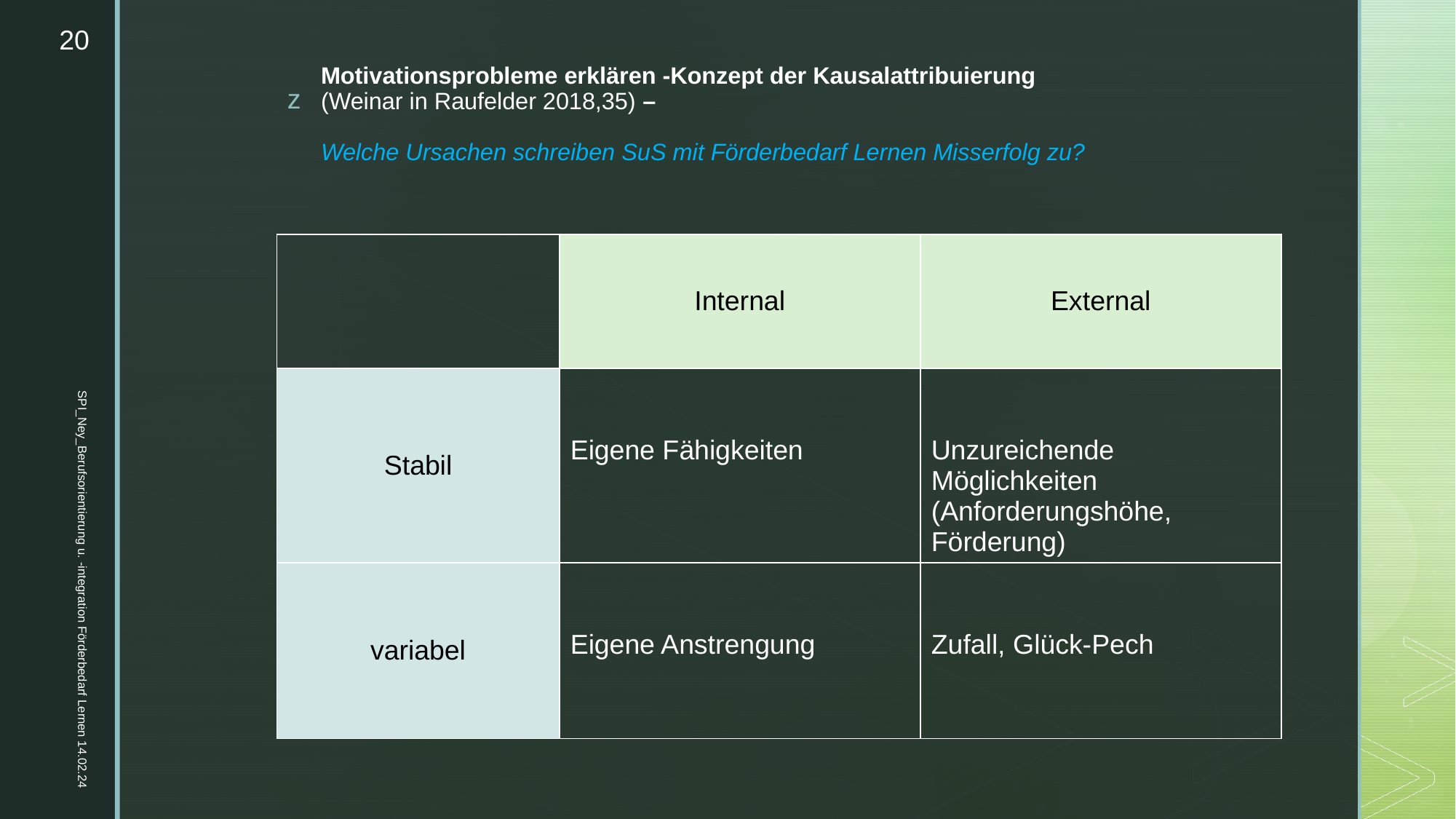

20
# Motivationsprobleme erklären -Konzept der Kausalattribuierung (Weinar in Raufelder 2018,35) – Welche Ursachen schreiben SuS mit Förderbedarf Lernen Misserfolg zu?
|  | Internal | External |
| --- | --- | --- |
| Stabil | Eigene Fähigkeiten | Unzureichende Möglichkeiten (Anforderungshöhe, Förderung) |
| variabel | Eigene Anstrengung | Zufall, Glück-Pech |
SPI_Ney_Berufsorientierung u. -integration Förderbedarf Lernen 14.02.24